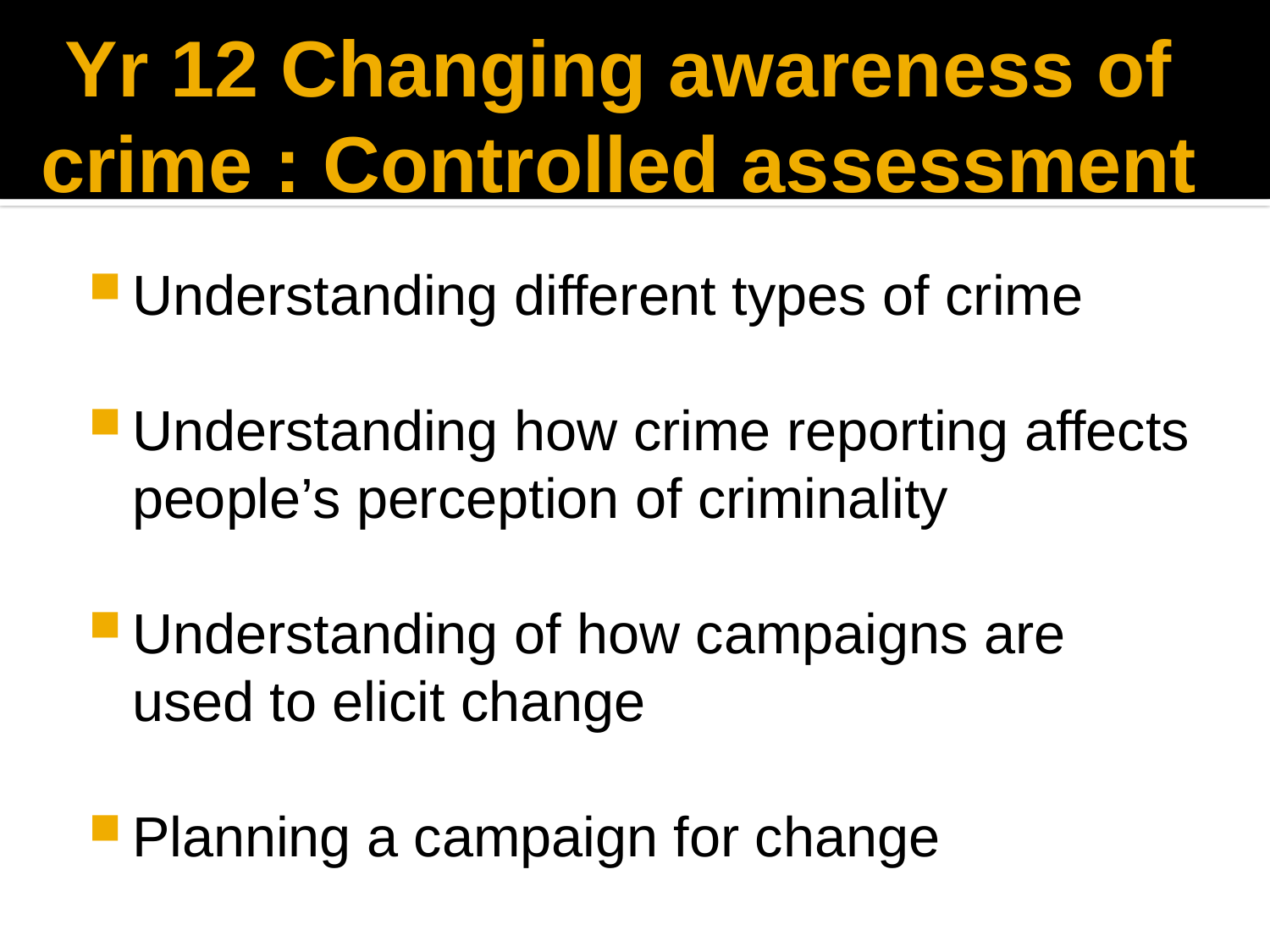

# Yr 12 Changing awareness of crime : Controlled assessment
Understanding different types of crime

Understanding how crime reporting affects people’s perception of criminality

Understanding of how campaigns are used to elicit change

Planning a campaign for change